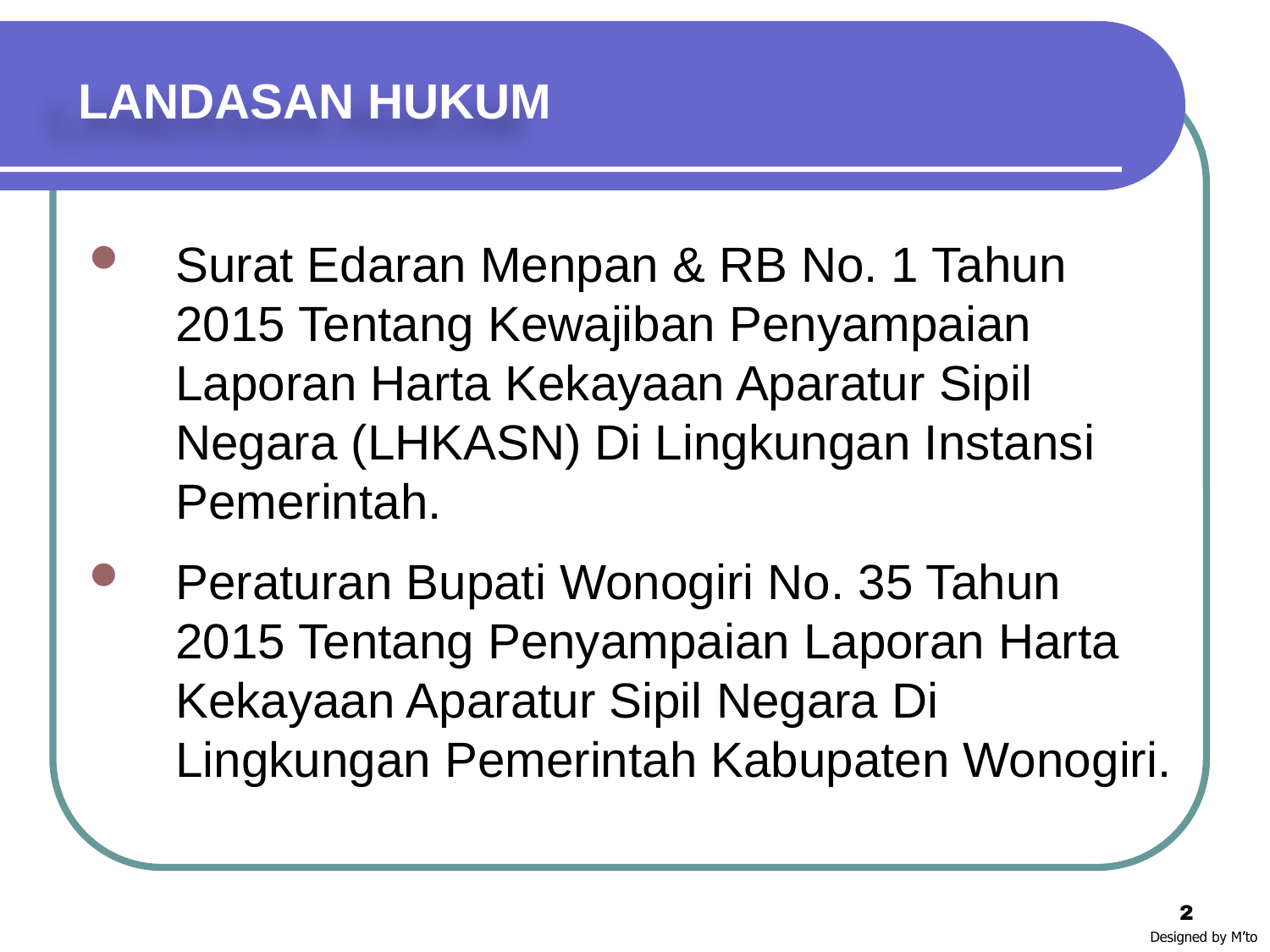

# LANDASAN HUKUM
Surat Edaran Menpan & RB No. 1 Tahun 2015 Tentang Kewajiban Penyampaian Laporan Harta Kekayaan Aparatur Sipil Negara (LHKASN) Di Lingkungan Instansi Pemerintah.
Peraturan Bupati Wonogiri No. 35 Tahun 2015 Tentang Penyampaian Laporan Harta Kekayaan Aparatur Sipil Negara Di Lingkungan Pemerintah Kabupaten Wonogiri.
2